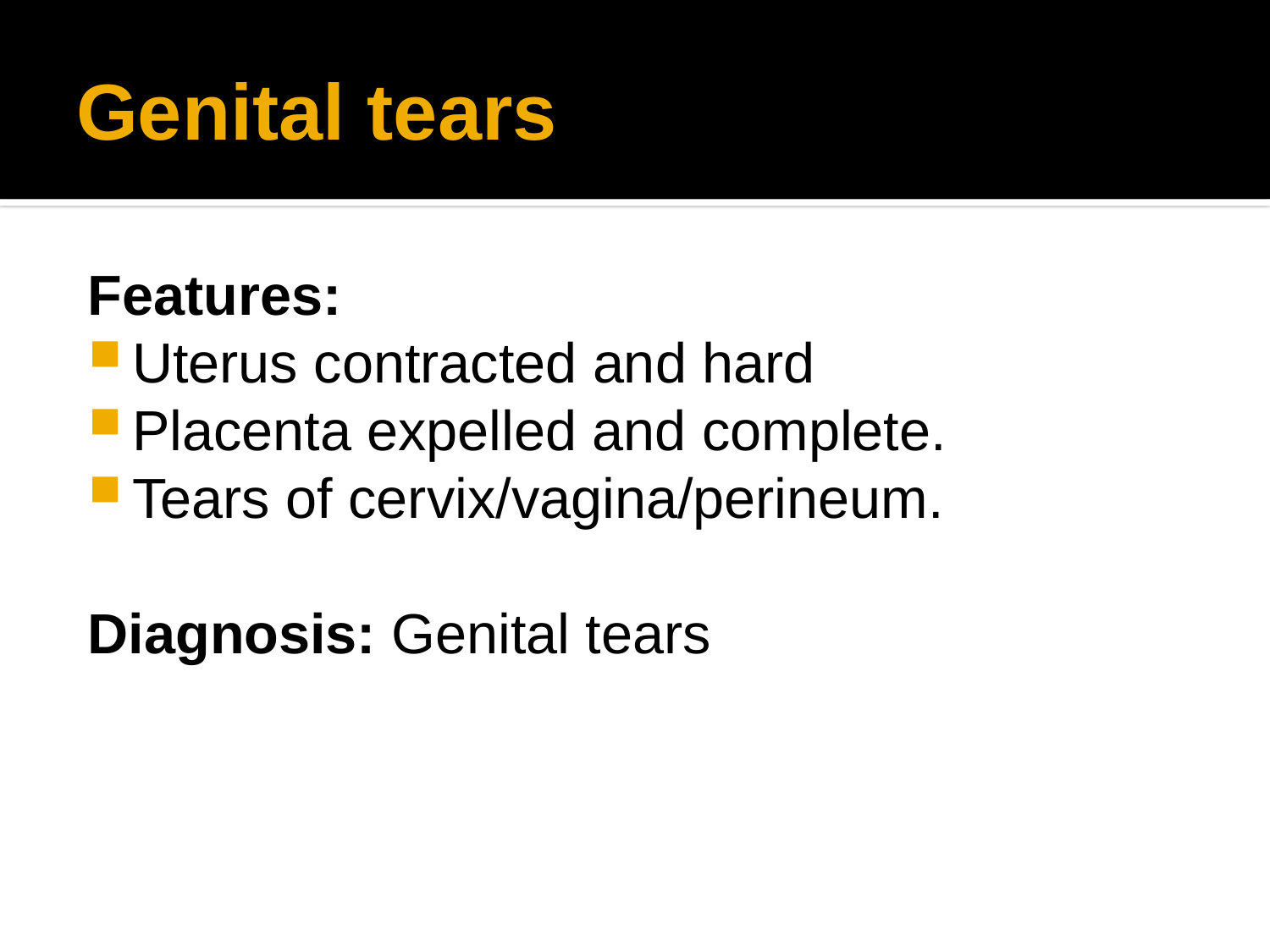

# Genital tears
Features:
Uterus contracted and hard
Placenta expelled and complete.
Tears of cervix/vagina/perineum.

Diagnosis: Genital tears